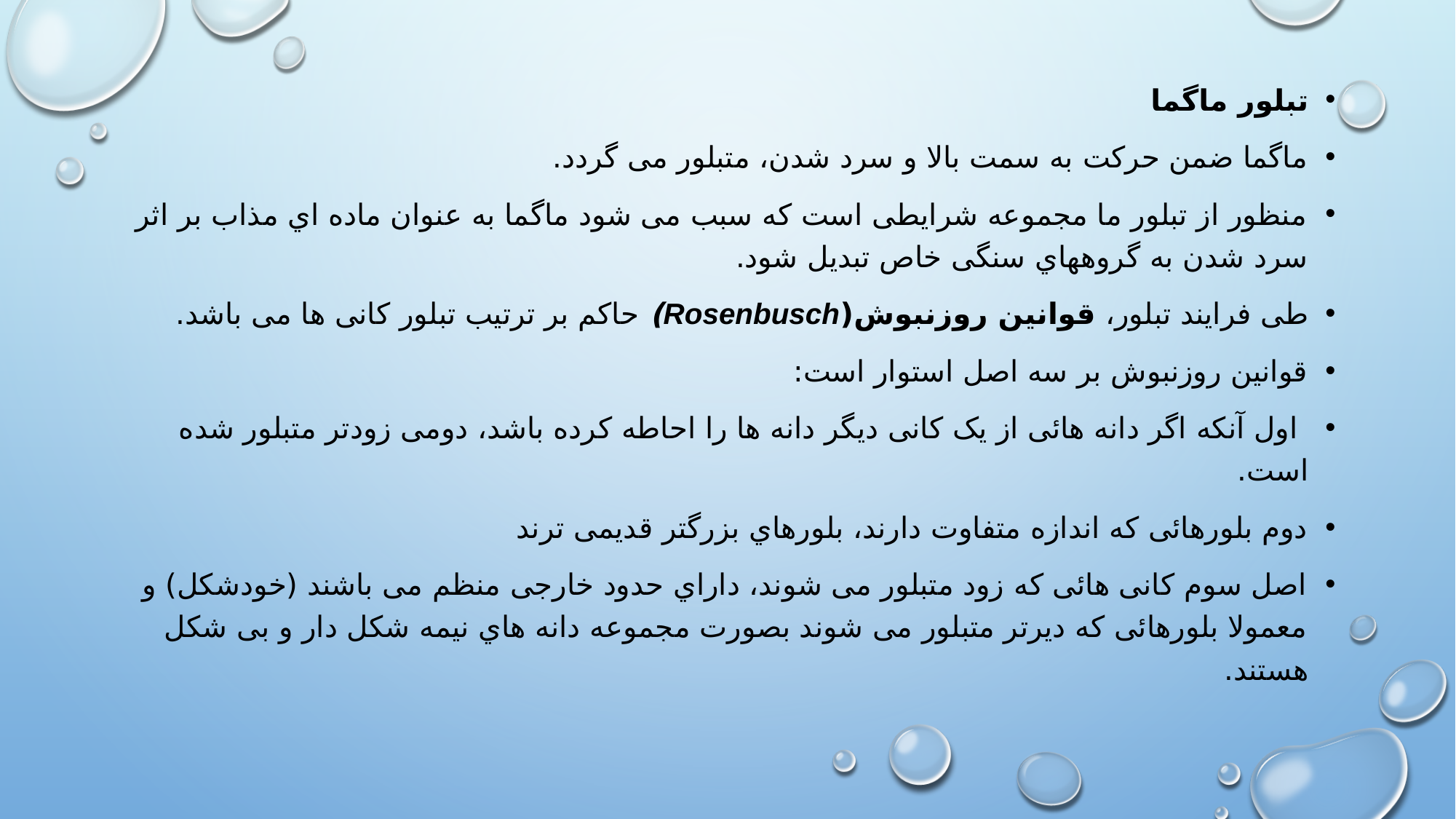

تبلور ماگما
ماگما ضمن حرکت به سمت بالا و سرد شدن، متبلور می گردد.
منظور از تبلور ما مجموعه شرایطی است که سبب می شود ماگما به عنوان ماده اي مذاب بر اثر سرد شدن به گروههاي سنگی خاص تبدیل شود.
طی فرایند تبلور، قوانین روزنبوش(Rosenbusch) حاکم بر ترتیب تبلور کانی ها می باشد.
قوانین روزنبوش بر سه اصل استوار است:
 اول آنکه اگر دانه هائی از یک کانی دیگر دانه ها را احاطه کرده باشد، دومی زودتر متبلور شده است.
دوم بلورهائی که اندازه متفاوت دارند، بلورهاي بزرگتر قدیمی ترند
اصل سوم کانی هائی که زود متبلور می شوند، داراي حدود خارجی منظم می باشند (خودشکل) و معمولا بلورهائی که دیرتر متبلور می شوند بصورت مجموعه دانه هاي نیمه شکل دار و بی شکل هستند.